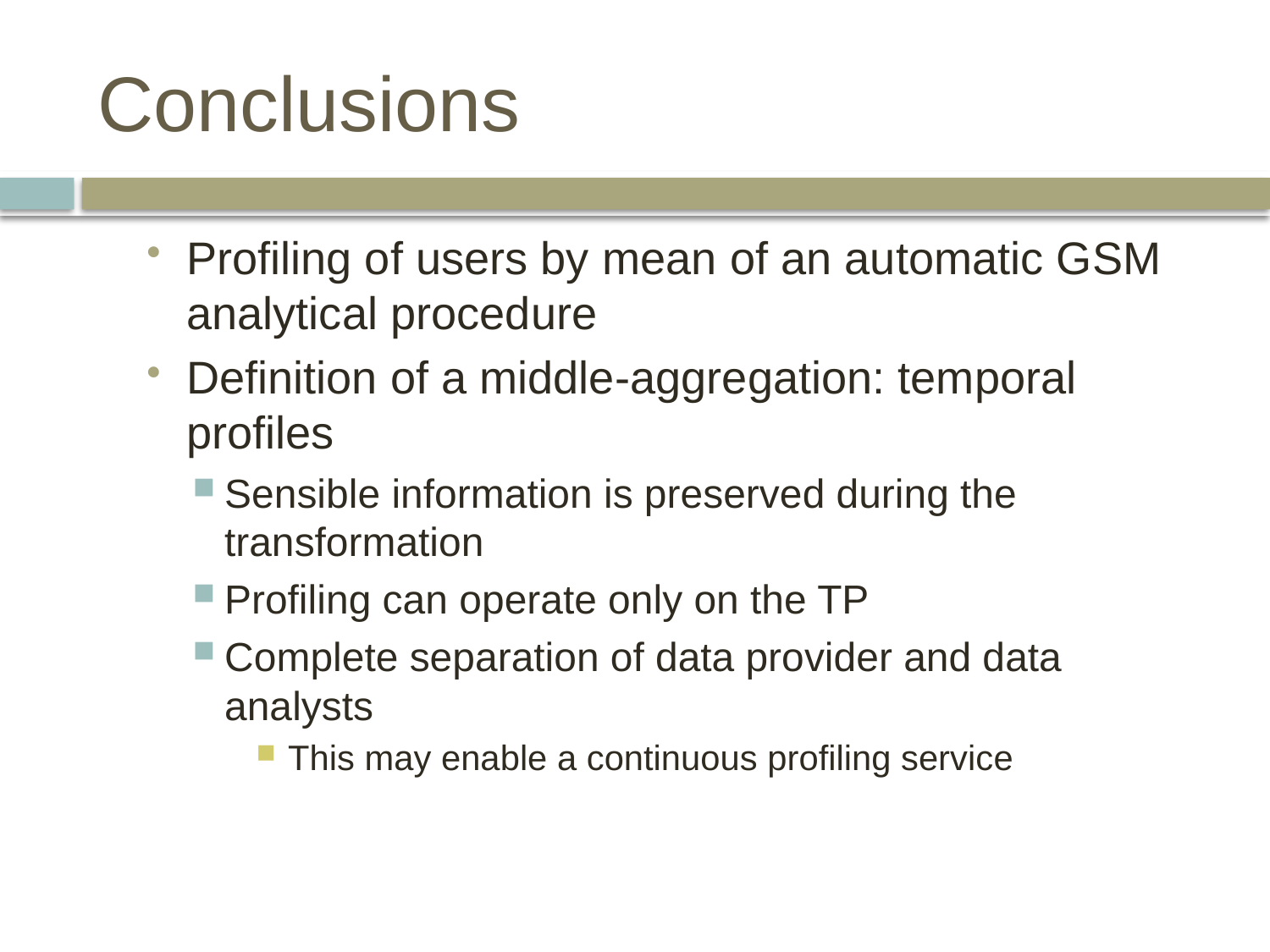

# Conclusions
Profiling of users by mean of an automatic GSM analytical procedure
Definition of a middle-aggregation: temporal profiles
Sensible information is preserved during the transformation
Profiling can operate only on the TP
Complete separation of data provider and data analysts
This may enable a continuous profiling service